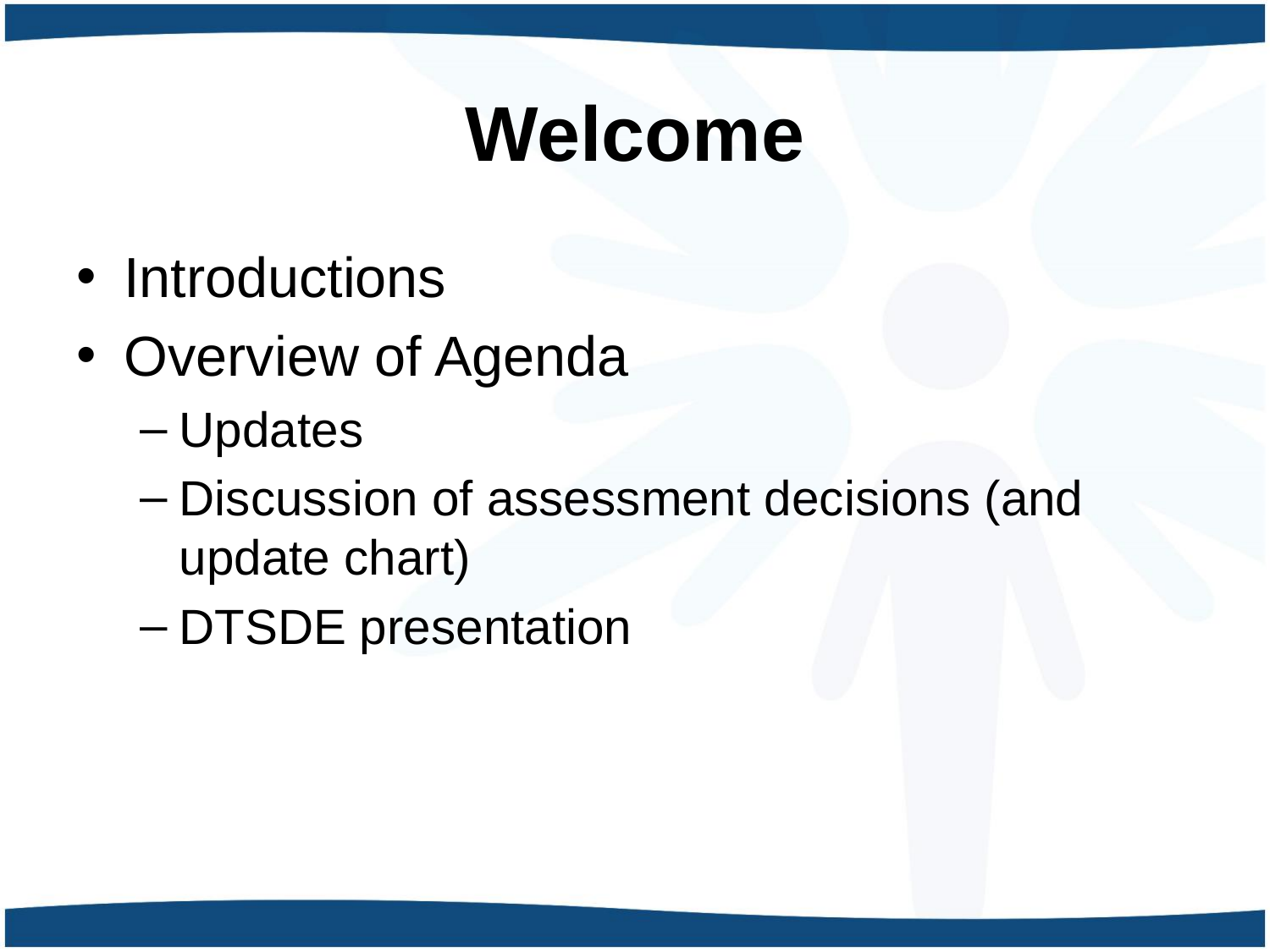

# Welcome
Introductions
Overview of Agenda
Updates
Discussion of assessment decisions (and update chart)
DTSDE presentation